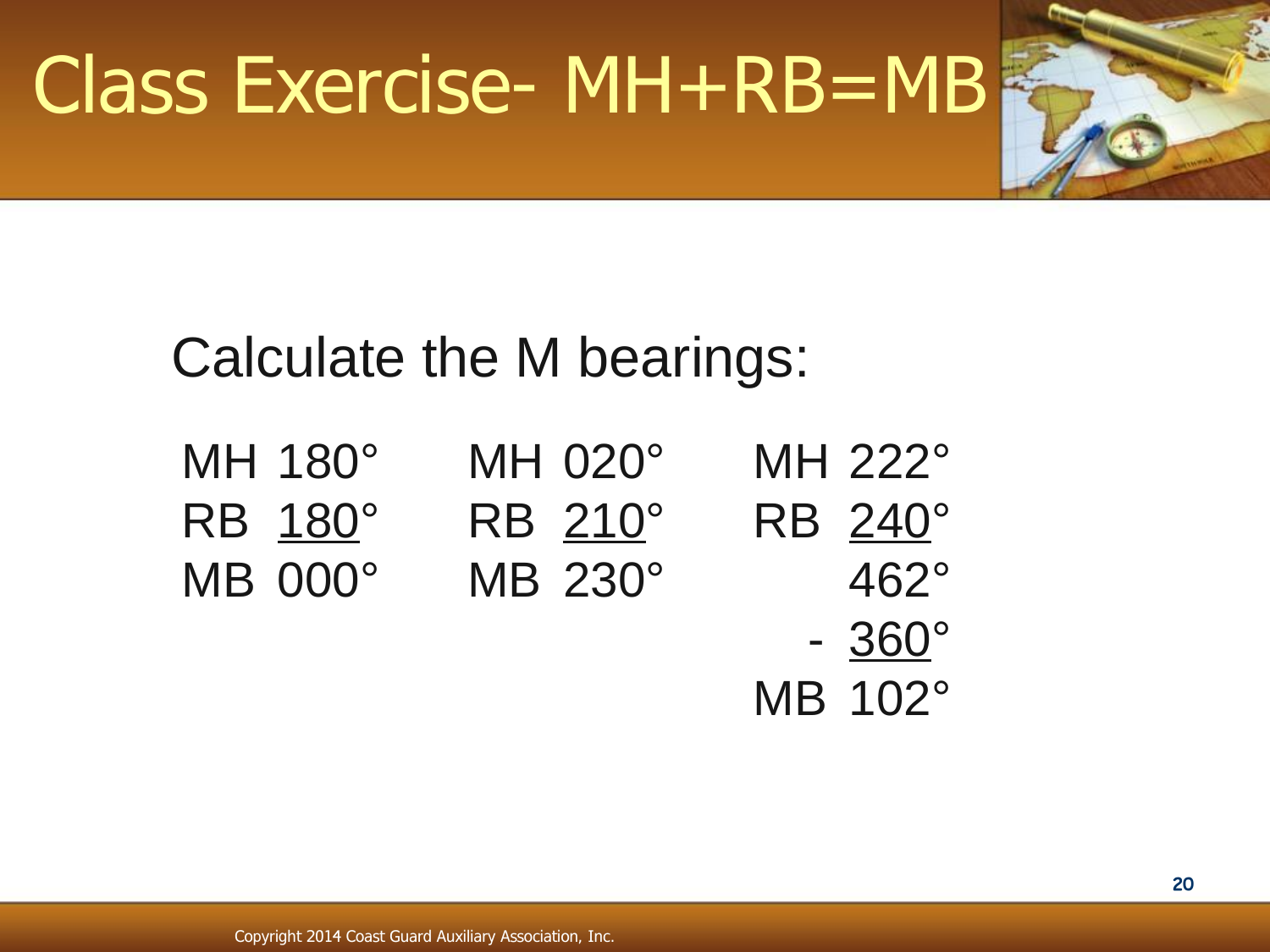

# Class Exercise- MH+RB=MB
  Calculate the M bearings:
MH	180°
RB	180°
MB	000°
MH	020°
RB	210°
MB	230°
MH	222°
RB	240°
	462°
    -	360°
MB	102°

20